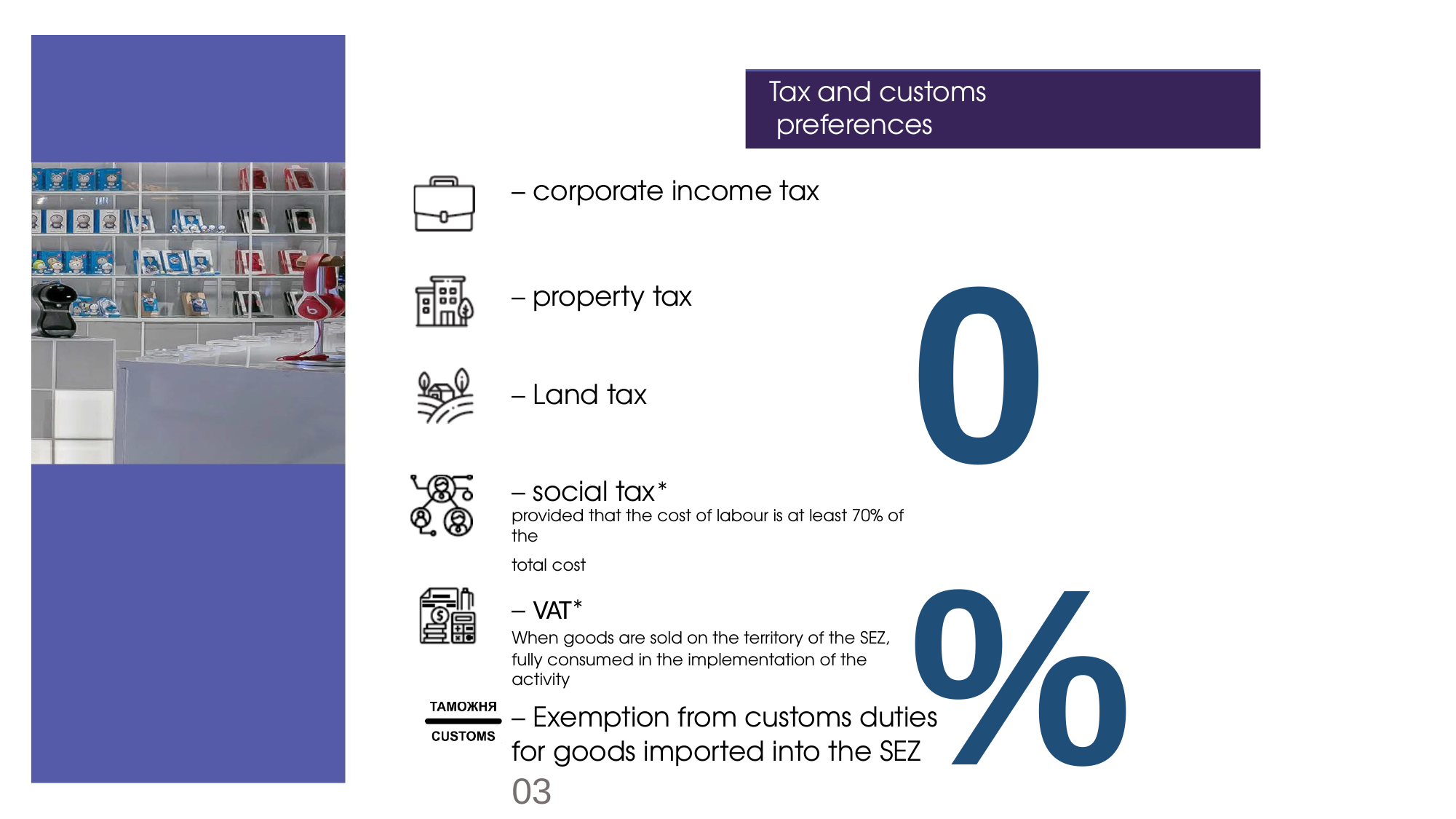

Tax and customs  preferences

– corporate income tax

0%

– property tax

– Land tax
– social tax*

provided that the cost of labour is at least 70% of the
total cost
– VAT*
When goods are sold on the territory of the SEZ,
fully consumed in the implementation of the activity

– Exemption from customs duties
for goods imported into the SEZ
03